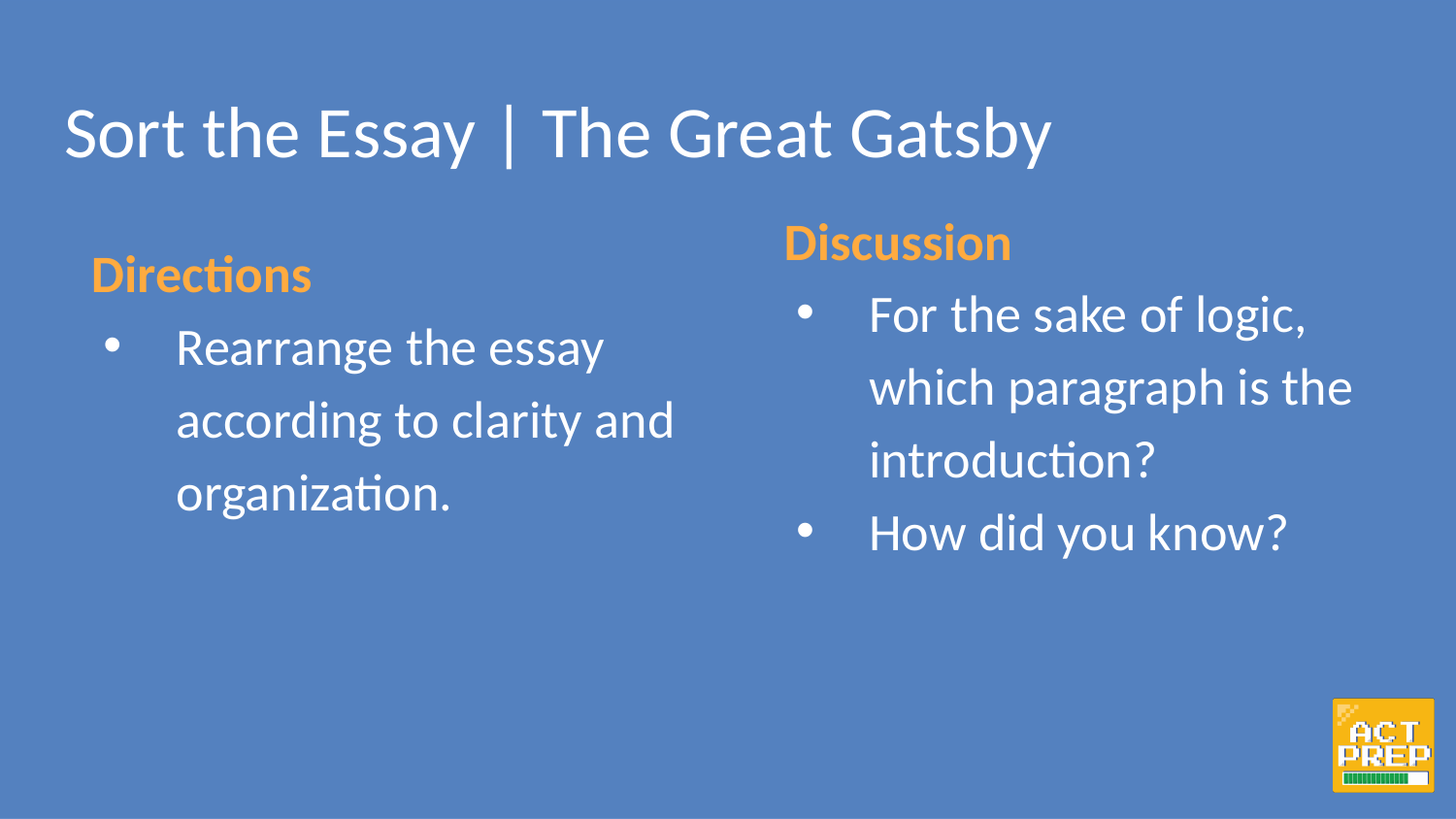

# Sort the Essay | The Great Gatsby
Discussion
For the sake of logic, which paragraph is the introduction?
How did you know?
Directions
Rearrange the essay according to clarity and organization.